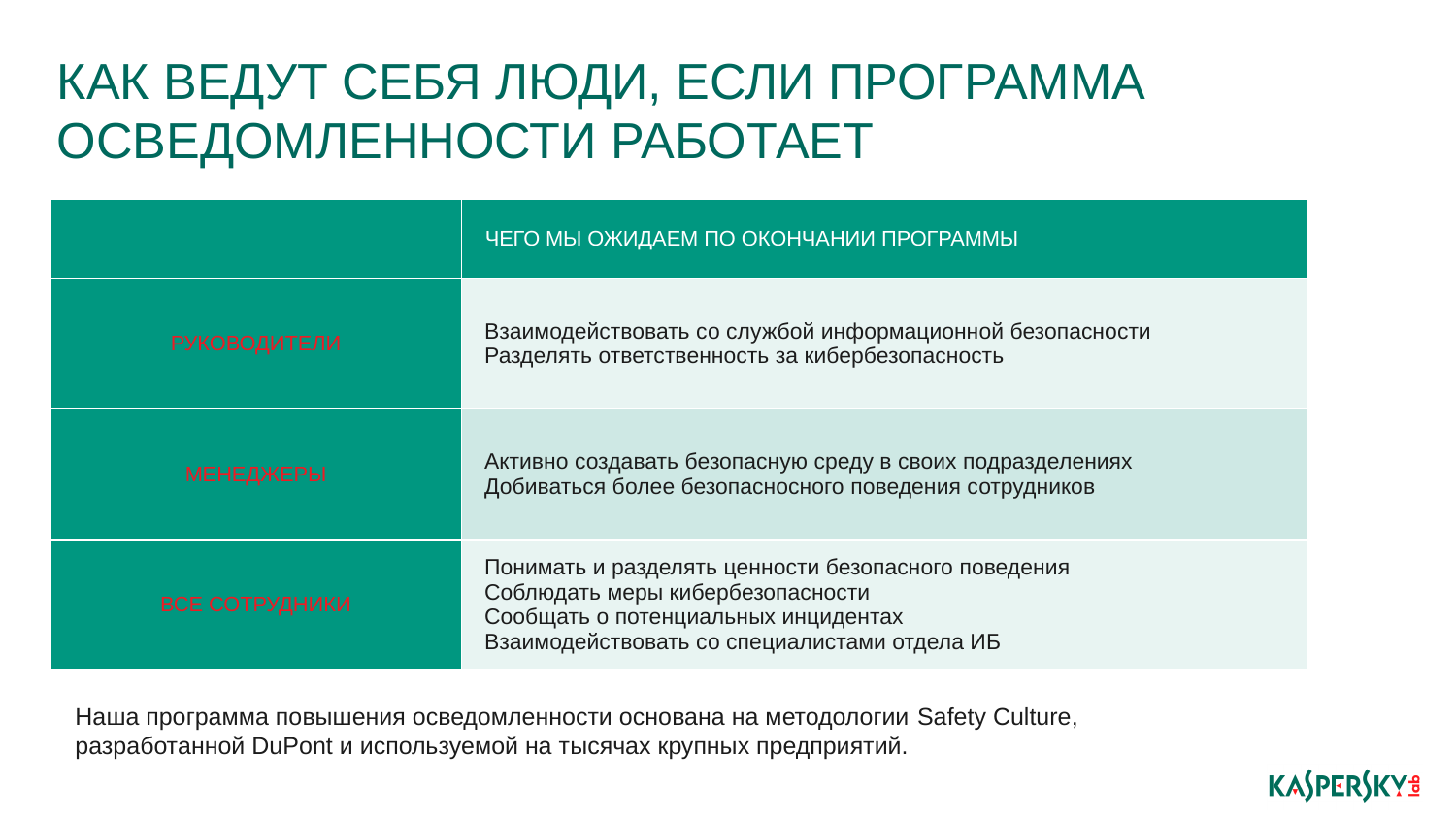

# КАК ВЕДУТ СЕБЯ ЛЮДИ, ЕСЛИ ПРОГРАММА ОСВЕДОМЛЕННОСТИ РАБОТАЕТ
|  | ЧЕГО МЫ ОЖИДАЕМ ПО ОКОНЧАНИИ ПРОГРАММЫ |
| --- | --- |
| РУКОВОДИТЕЛИ | Взаимодействовать со службой информационной безопасности Разделять ответственность за кибербезопасность |
| МЕНЕДЖЕРЫ | Активно создавать безопасную среду в своих подразделениях Добиваться более безопасносного поведения сотрудников |
| ВСЕ СОТРУДНИКИ | Понимать и разделять ценности безопасного поведения Соблюдать меры кибербезопасности Сообщать о потенциальных инцидентах Взаимодействовать со специалистами отдела ИБ |
Наша программа повышения осведомленности основана на методологии Safety Culture, разработанной DuPont и используемой на тысячах крупных предприятий.